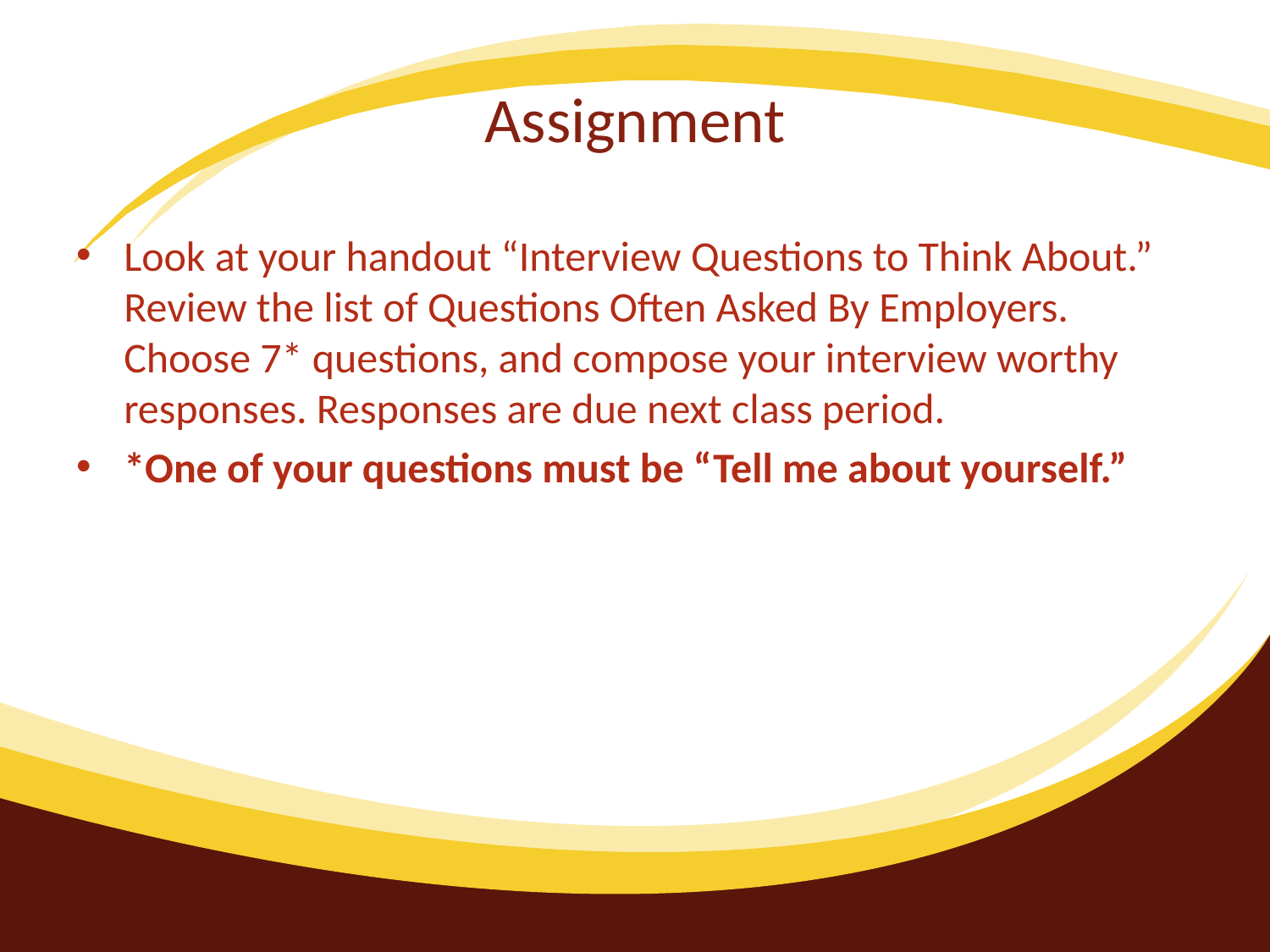

# Assignment
Look at your handout “Interview Questions to Think About.” Review the list of Questions Often Asked By Employers. Choose 7* questions, and compose your interview worthy responses. Responses are due next class period.
*One of your questions must be “Tell me about yourself.”